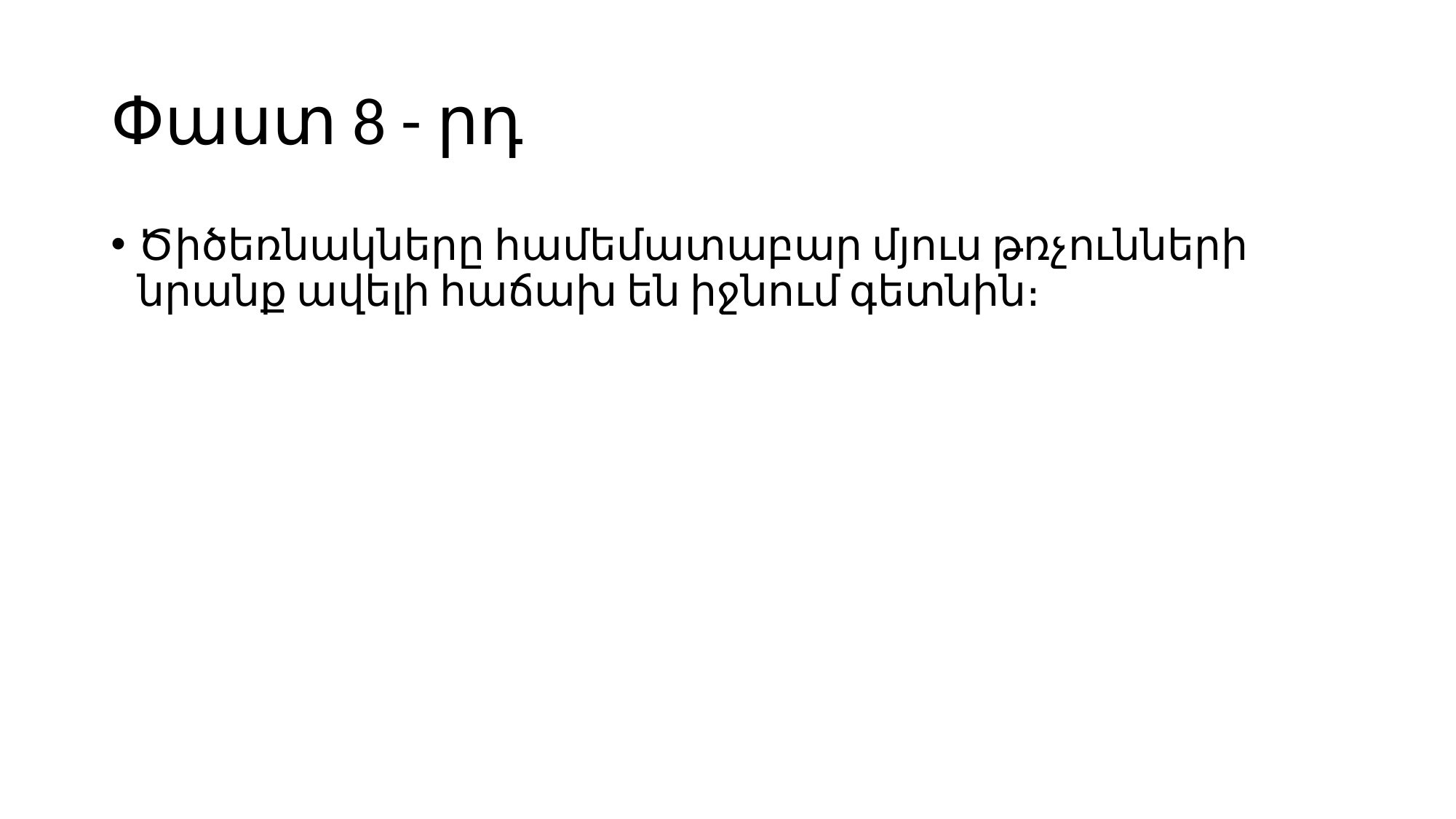

# Փաստ 8 - րդ
Ծիծեռնակները համեմատաբար մյուս թռչունների նրանք ավելի հաճախ են իջնում գետնին։